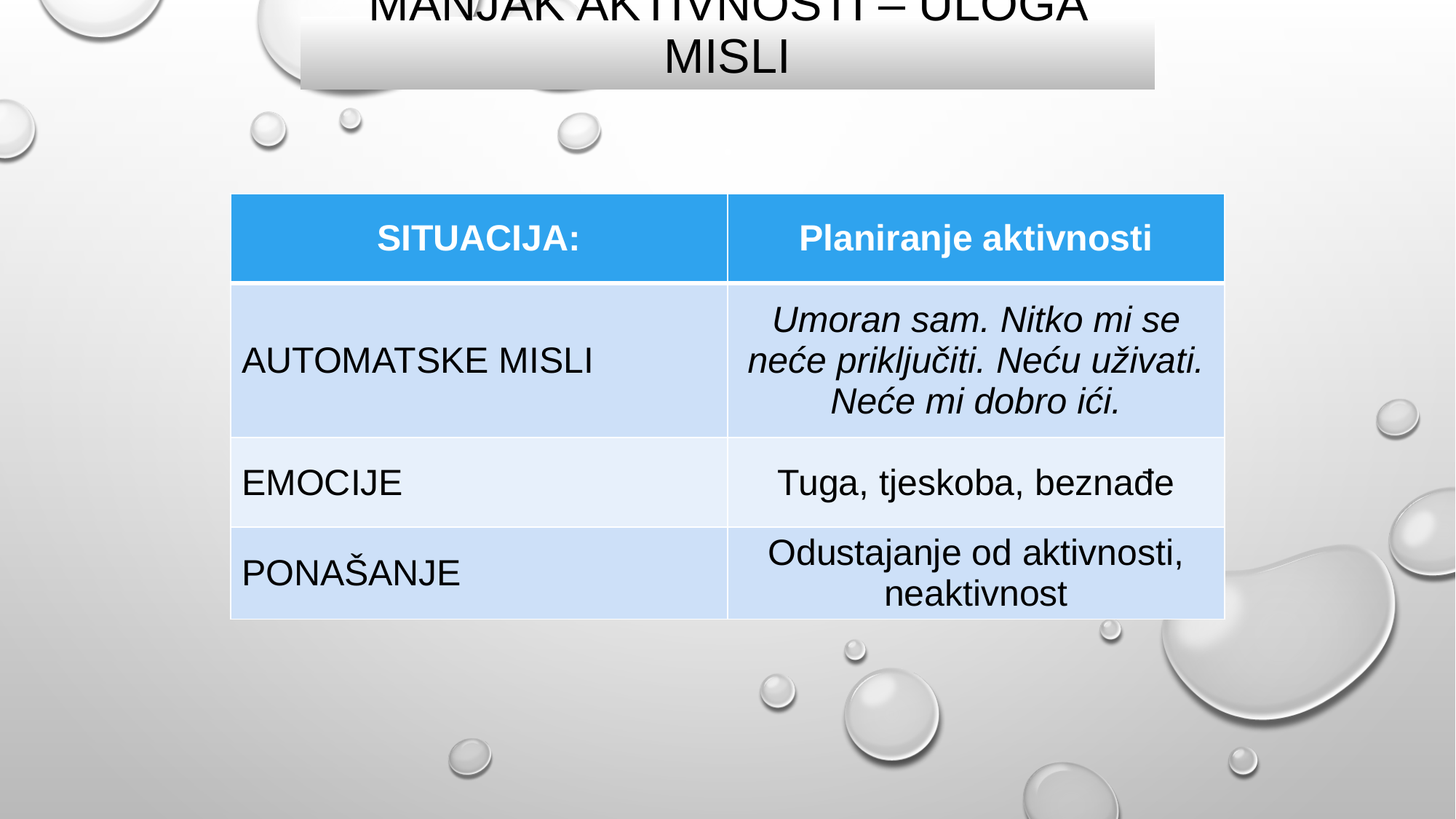

# Manjak aktivnosti – uloga misli
| SITUACIJA: | Planiranje aktivnosti |
| --- | --- |
| AUTOMATSKE MISLI | Umoran sam. Nitko mi se neće priključiti. Neću uživati. Neće mi dobro ići. |
| EMOCIJE | Tuga, tjeskoba, beznađe |
| PONAŠANJE | Odustajanje od aktivnosti, neaktivnost |